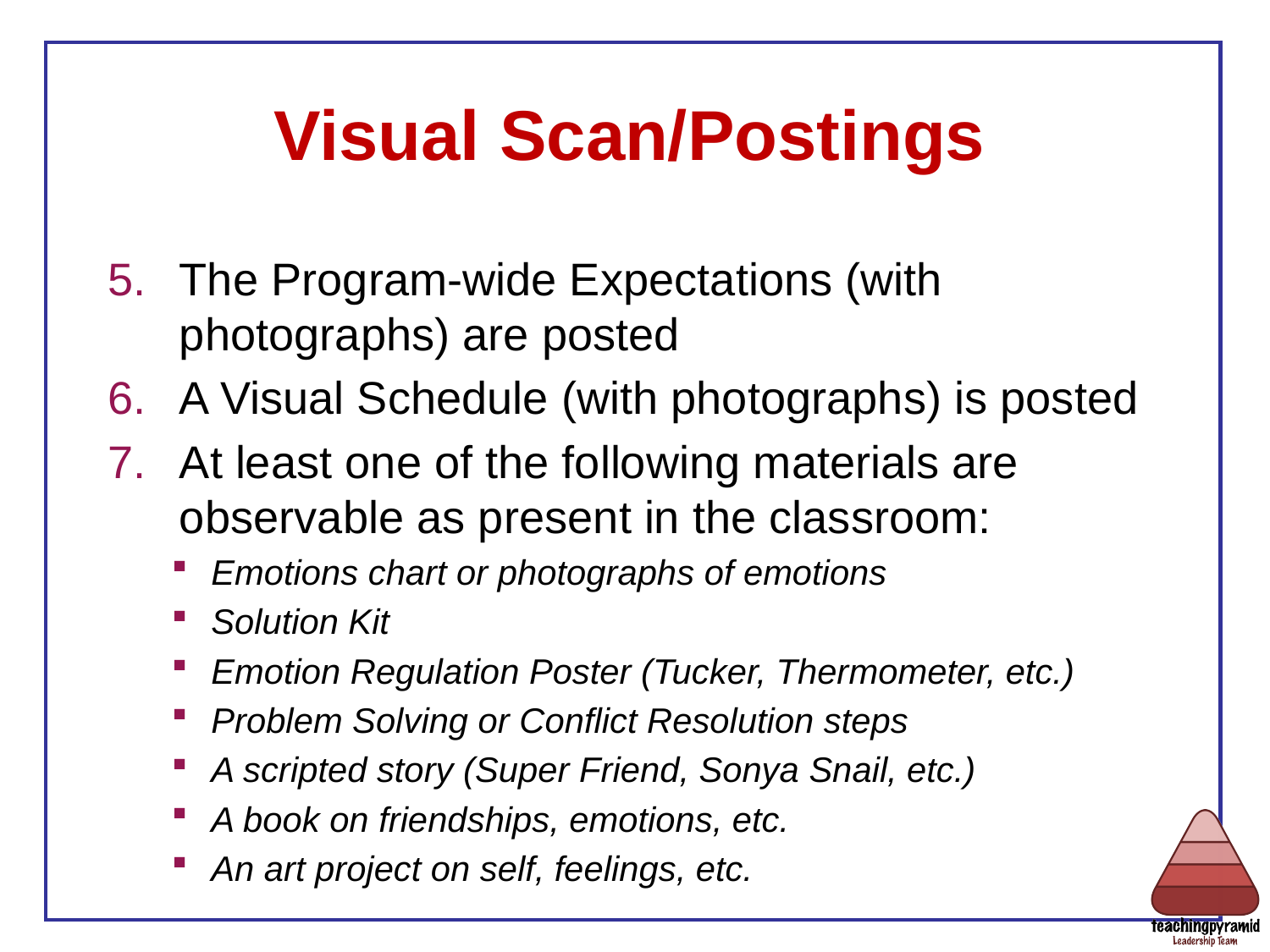

# Visual Scan/Postings
The Program-wide Expectations (with photographs) are posted
A Visual Schedule (with photographs) is posted
At least one of the following materials are observable as present in the classroom:
Emotions chart or photographs of emotions
Solution Kit
Emotion Regulation Poster (Tucker, Thermometer, etc.)
Problem Solving or Conflict Resolution steps
A scripted story (Super Friend, Sonya Snail, etc.)
A book on friendships, emotions, etc.
An art project on self, feelings, etc.